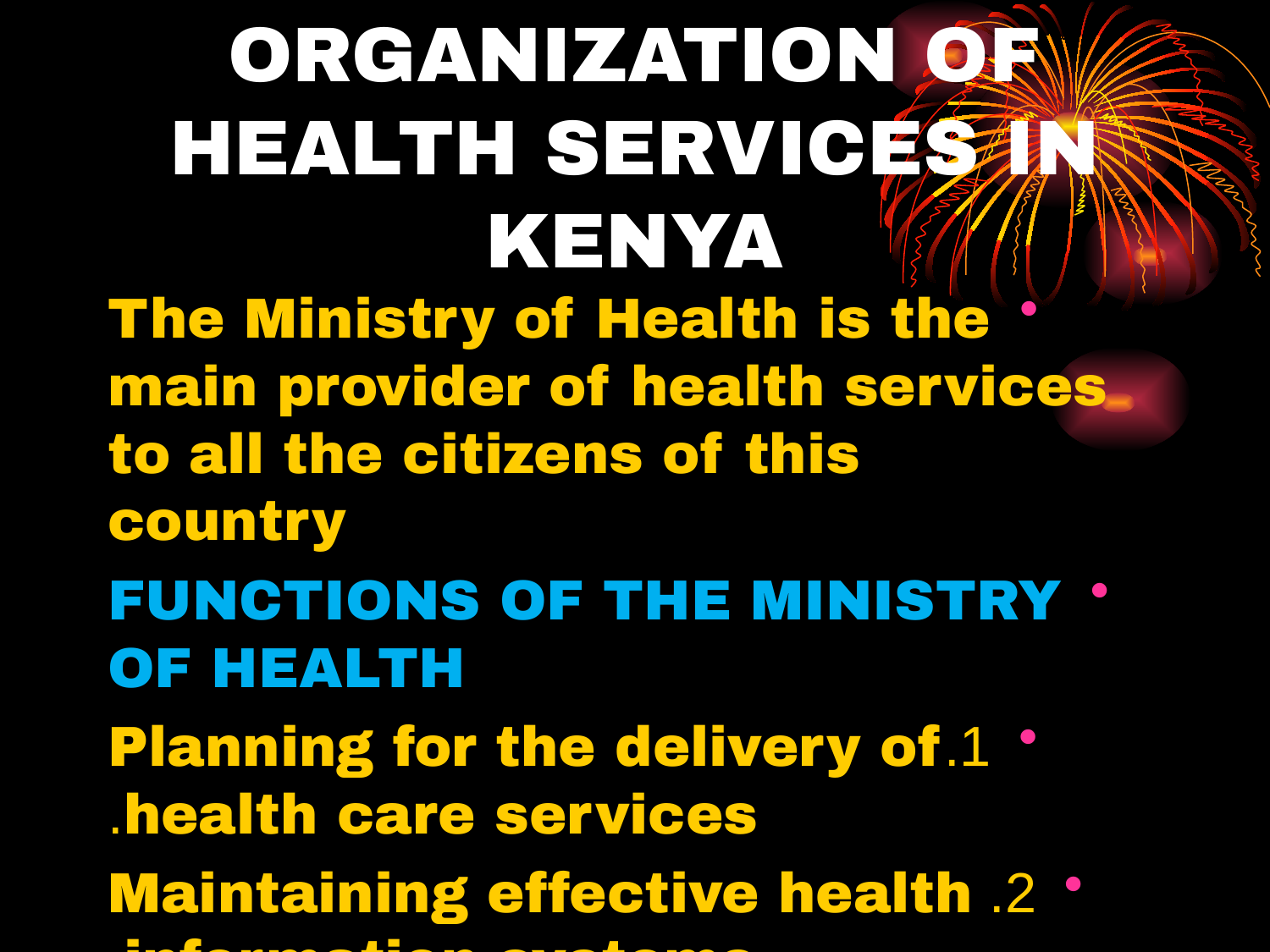

# ORGANIZATION OF HEALTH SERVICES IN KENYA
The Ministry of Health is the main provider of health services to all the citizens of this country
FUNCTIONS OF THE MINISTRY OF HEALTH
1.Planning for the delivery of health care services.
2. Maintaining effective health information systems